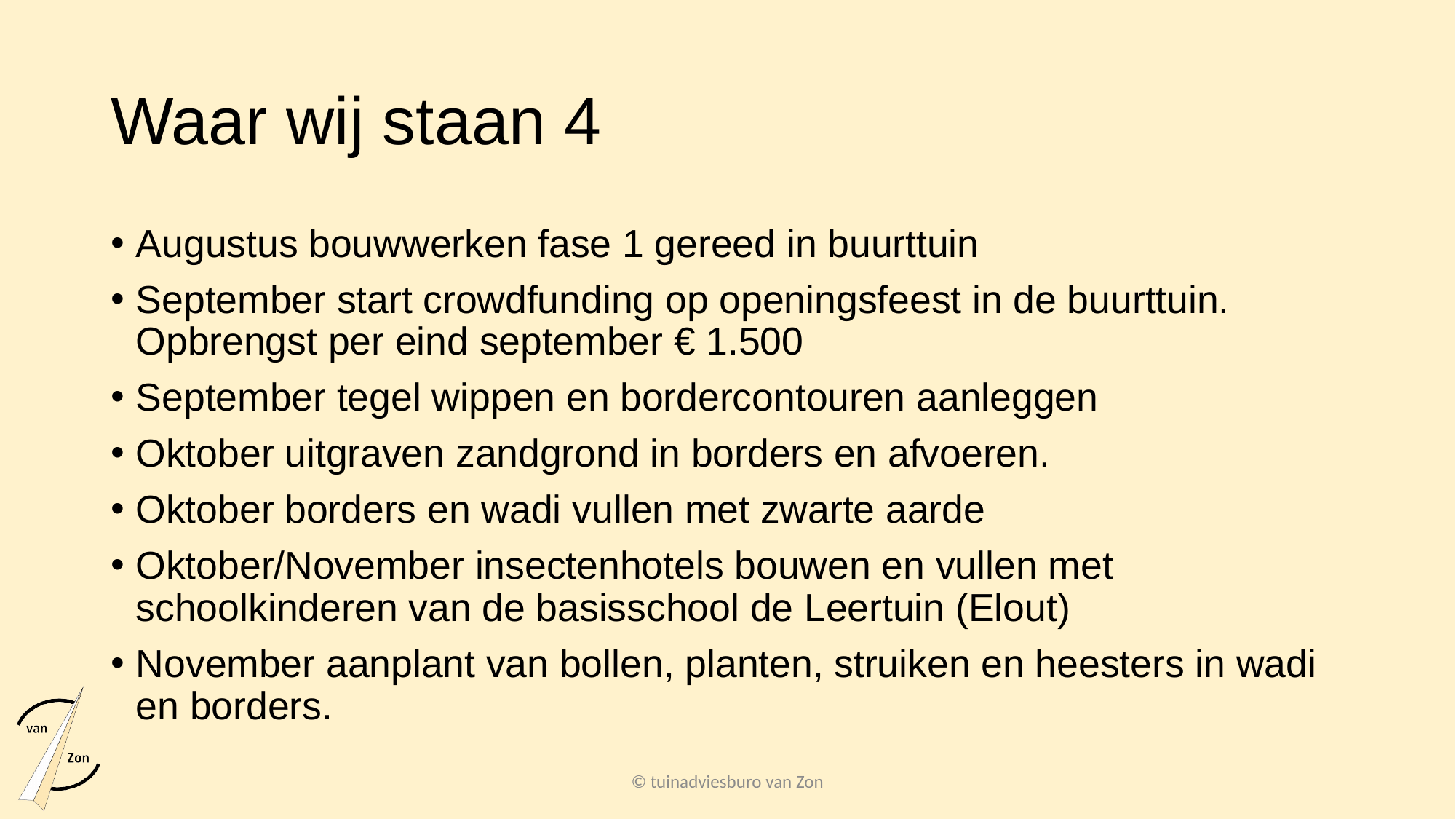

# Waar wij staan 4
Augustus bouwwerken fase 1 gereed in buurttuin
September start crowdfunding op openingsfeest in de buurttuin. Opbrengst per eind september € 1.500
September tegel wippen en bordercontouren aanleggen
Oktober uitgraven zandgrond in borders en afvoeren.
Oktober borders en wadi vullen met zwarte aarde
Oktober/November insectenhotels bouwen en vullen met schoolkinderen van de basisschool de Leertuin (Elout)
November aanplant van bollen, planten, struiken en heesters in wadi en borders.
© tuinadviesburo van Zon